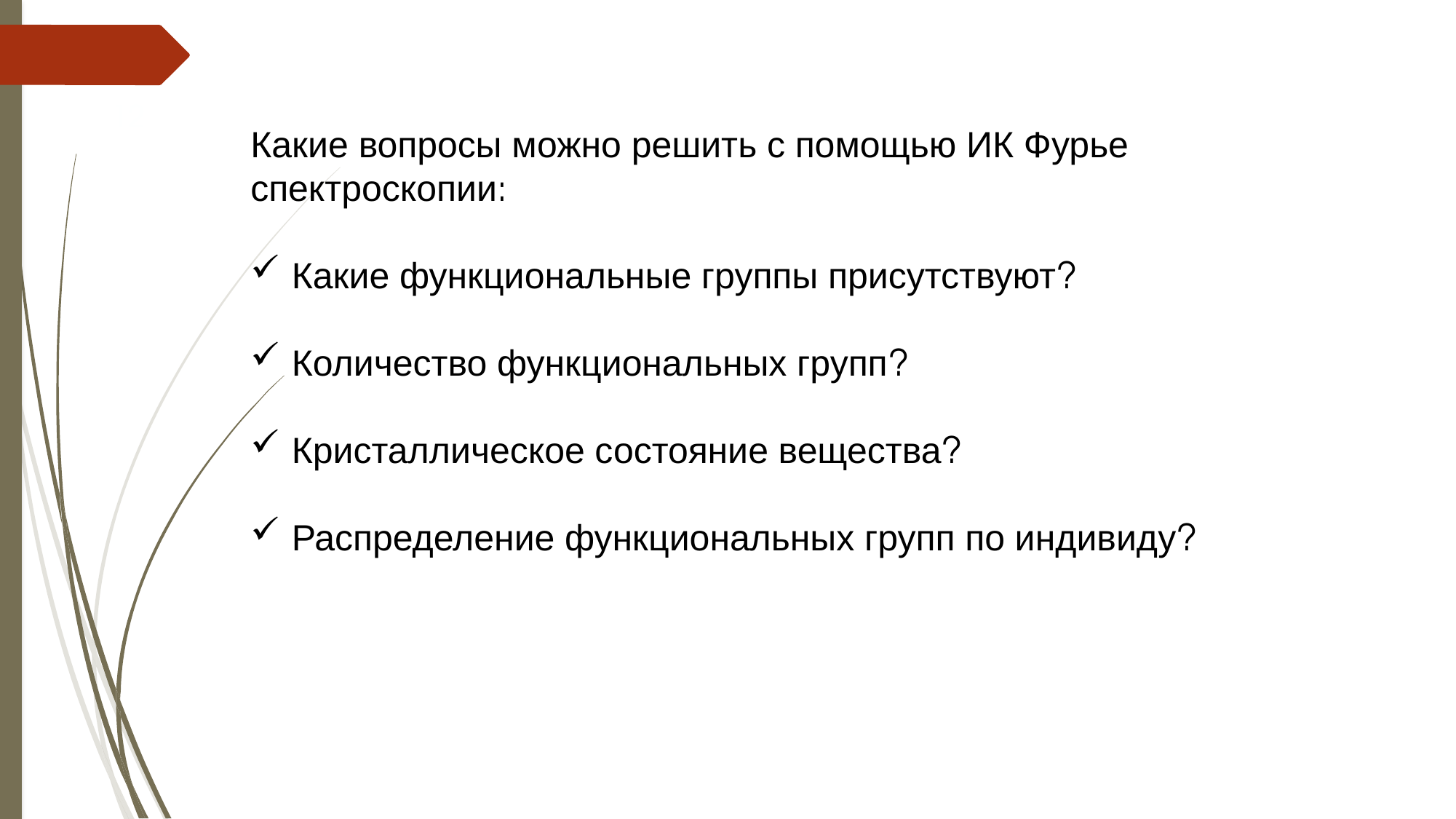

12
Какие вопросы можно решить с помощью ИК Фурье спектроскопии:

Какие функциональные группы присутствуют?

Количество функциональных групп?

Кристаллическое состояние вещества?

Распределение функциональных групп по индивиду?